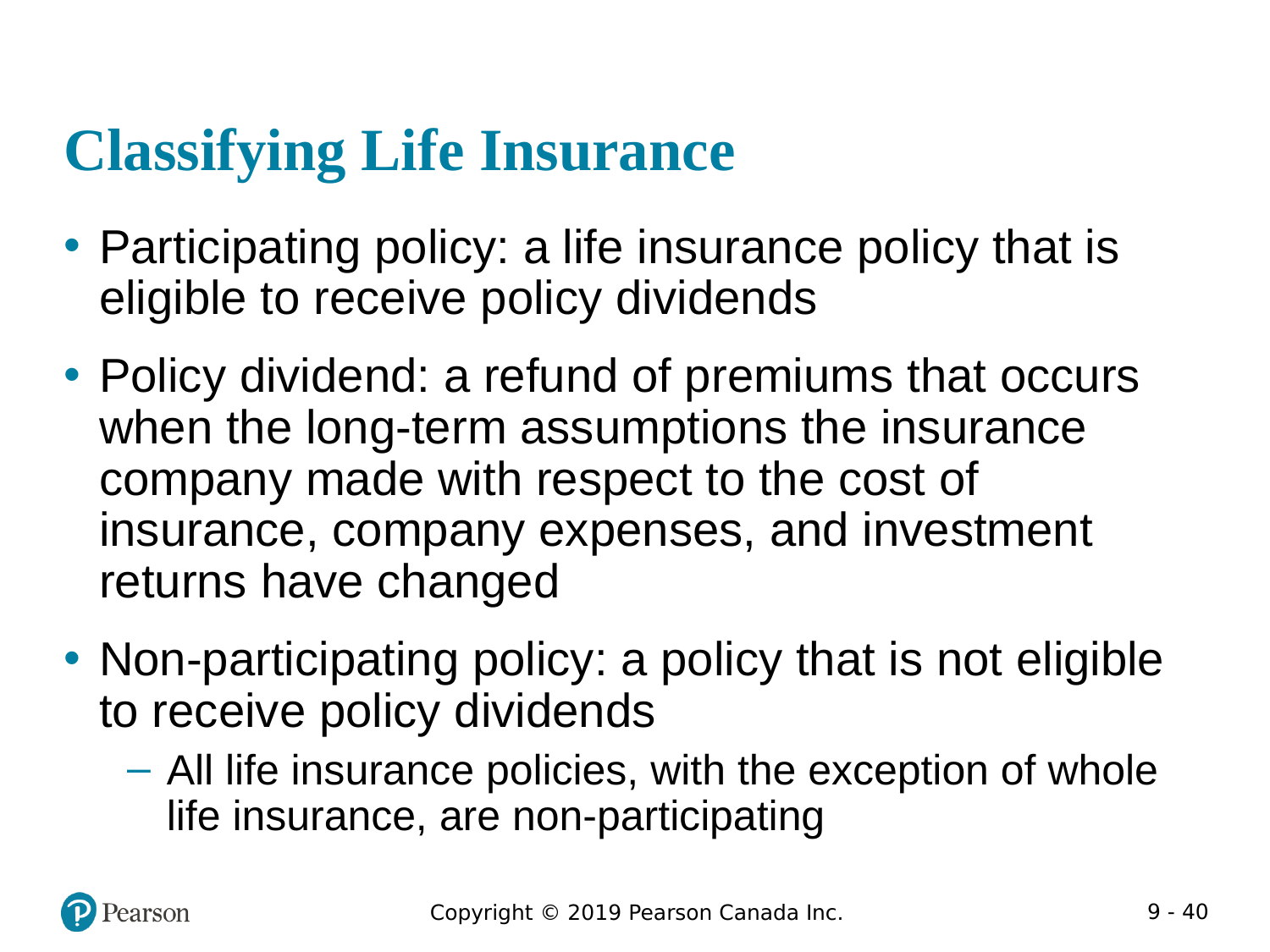

# Classifying Life Insurance
Participating policy: a life insurance policy that is eligible to receive policy dividends
Policy dividend: a refund of premiums that occurs when the long-term assumptions the insurance company made with respect to the cost of insurance, company expenses, and investment returns have changed
Non-participating policy: a policy that is not eligible to receive policy dividends
All life insurance policies, with the exception of whole life insurance, are non-participating